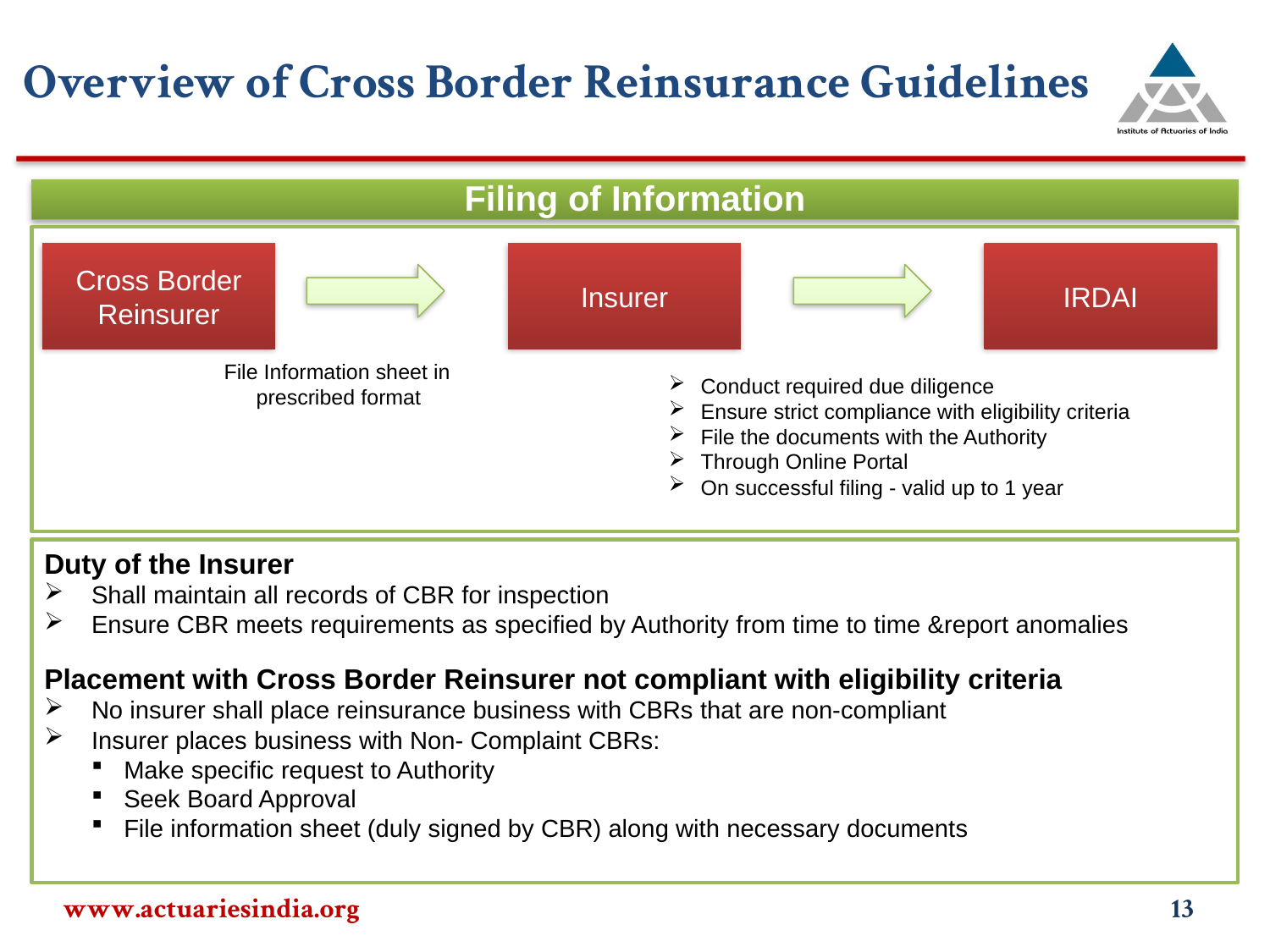

Overview of Cross Border Reinsurance Guidelines
Filing of Information

Cross Border Reinsurer
Insurer
IRDAI

File Information sheet in prescribed format
Conduct required due diligence
Ensure strict compliance with eligibility criteria
File the documents with the Authority
Through Online Portal
On successful filing - valid up to 1 year

Duty of the Insurer
Shall maintain all records of CBR for inspection
Ensure CBR meets requirements as specified by Authority from time to time &report anomalies

Placement with Cross Border Reinsurer not compliant with eligibility criteria
No insurer shall place reinsurance business with CBRs that are non-compliant
Insurer places business with Non- Complaint CBRs:
Make specific request to Authority
Seek Board Approval
File information sheet (duly signed by CBR) along with necessary documents

www.actuariesindia.org
13